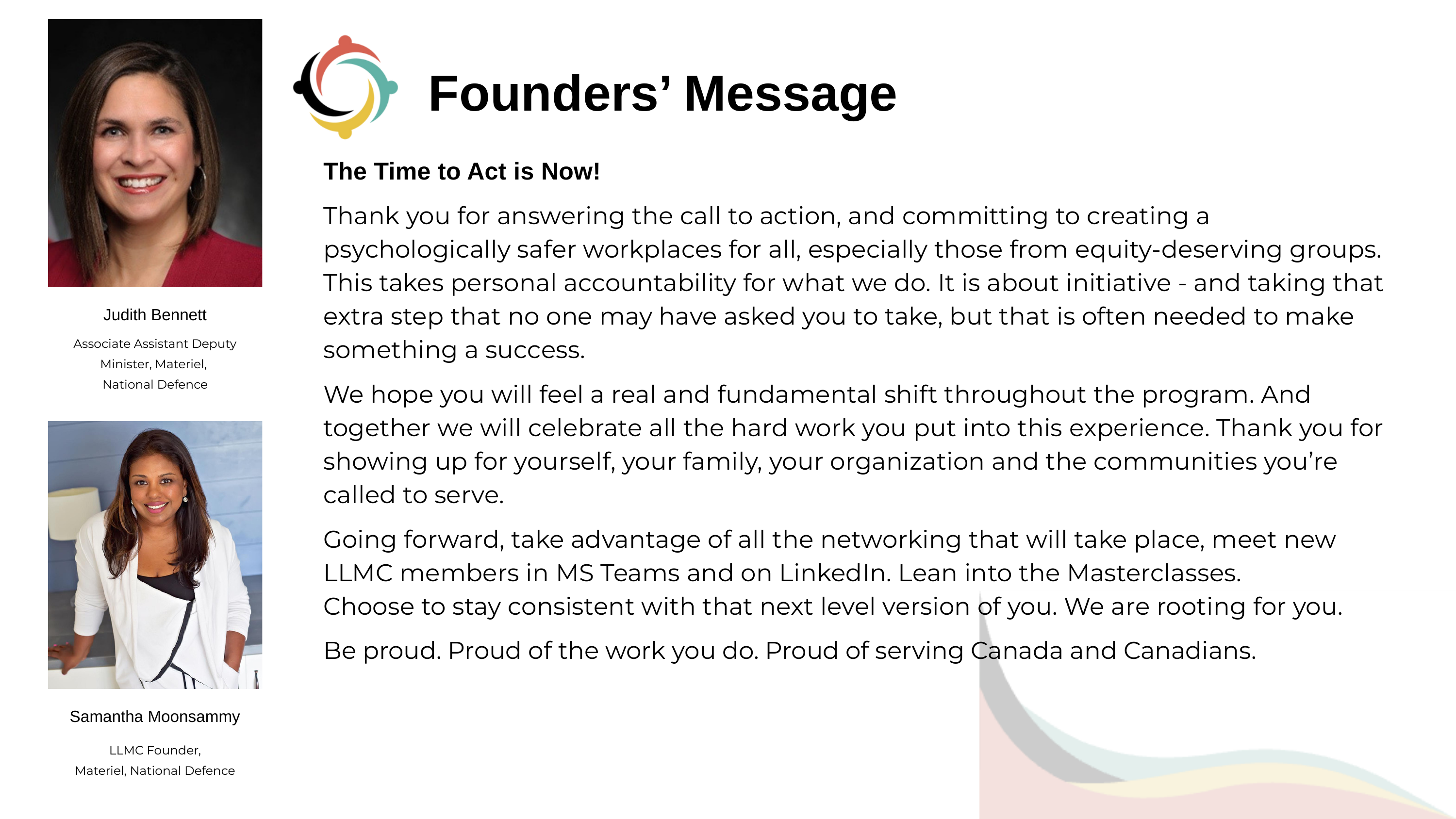

Founders’ Message
The Time to Act is Now!

Thank you for answering the call to action, and committing to creating a psychologically safer workplaces for all, especially those from equity-deserving groups. This takes personal accountability for what we do. It is about initiative - and taking that extra step that no one may have asked you to take, but that is often needed to make something a success.

We hope you will feel a real and fundamental shift throughout the program. And together we will celebrate all the hard work you put into this experience. Thank you for showing up for yourself, your family, your organization and the communities you’re called to serve.

Going forward, take advantage of all the networking that will take place, meet new LLMC members in MS Teams and on LinkedIn. Lean into the Masterclasses.
Choose to stay consistent with that next level version of you. We are rooting for you.

Be proud. Proud of the work you do. Proud of serving Canada and Canadians.
Judith Bennett
Associate Assistant Deputy Minister, Materiel,
National Defence

Samantha Moonsammy
LLMC Founder,
Materiel, National Defence